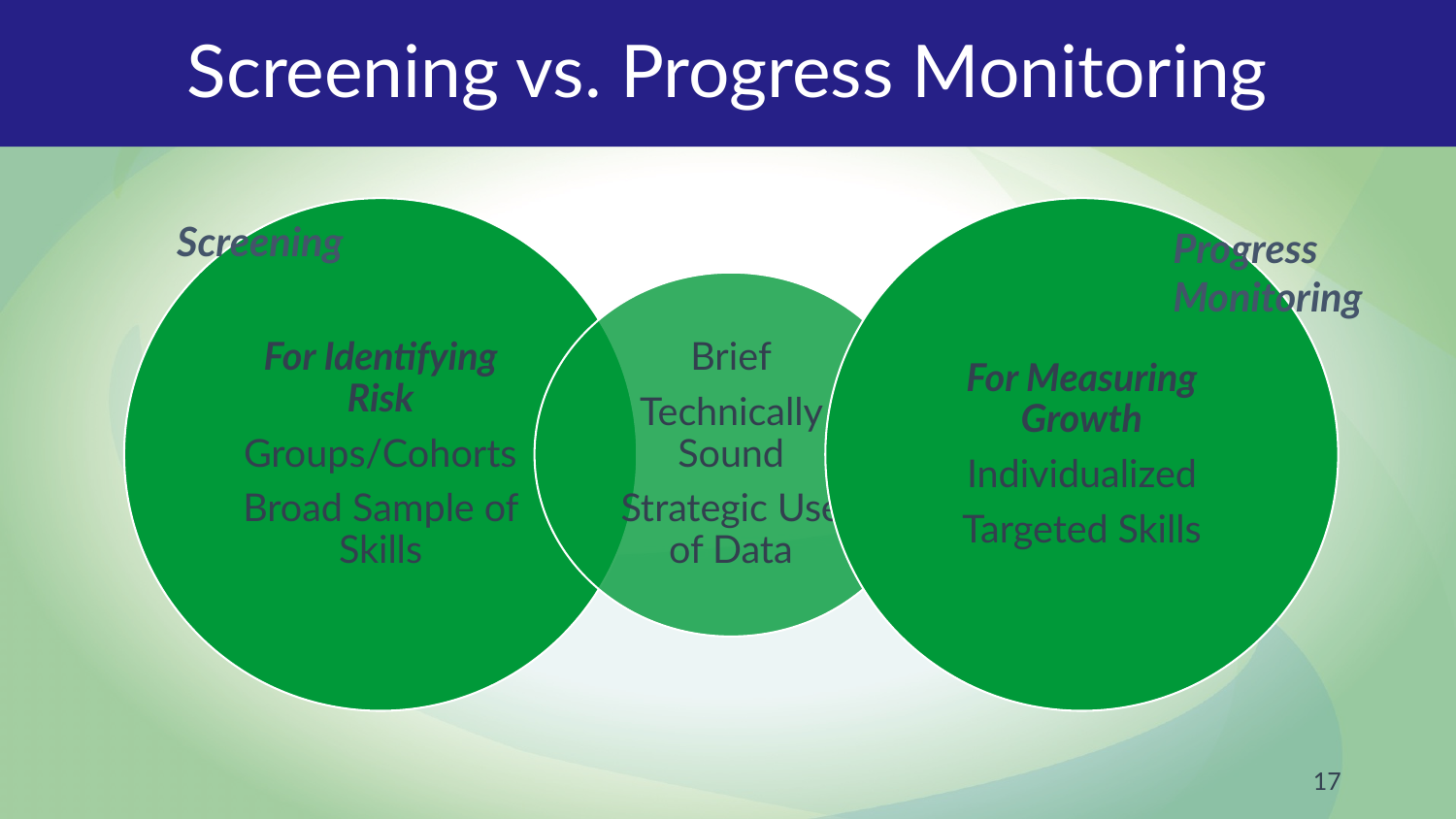

# Screening vs. Progress Monitoring
For Identifying Risk
Groups/Cohorts
Broad Sample of Skills
For Measuring Growth
Individualized
Targeted Skills
Screening
Progress Monitoring
Brief
Technically Sound
Strategic Use of Data

17